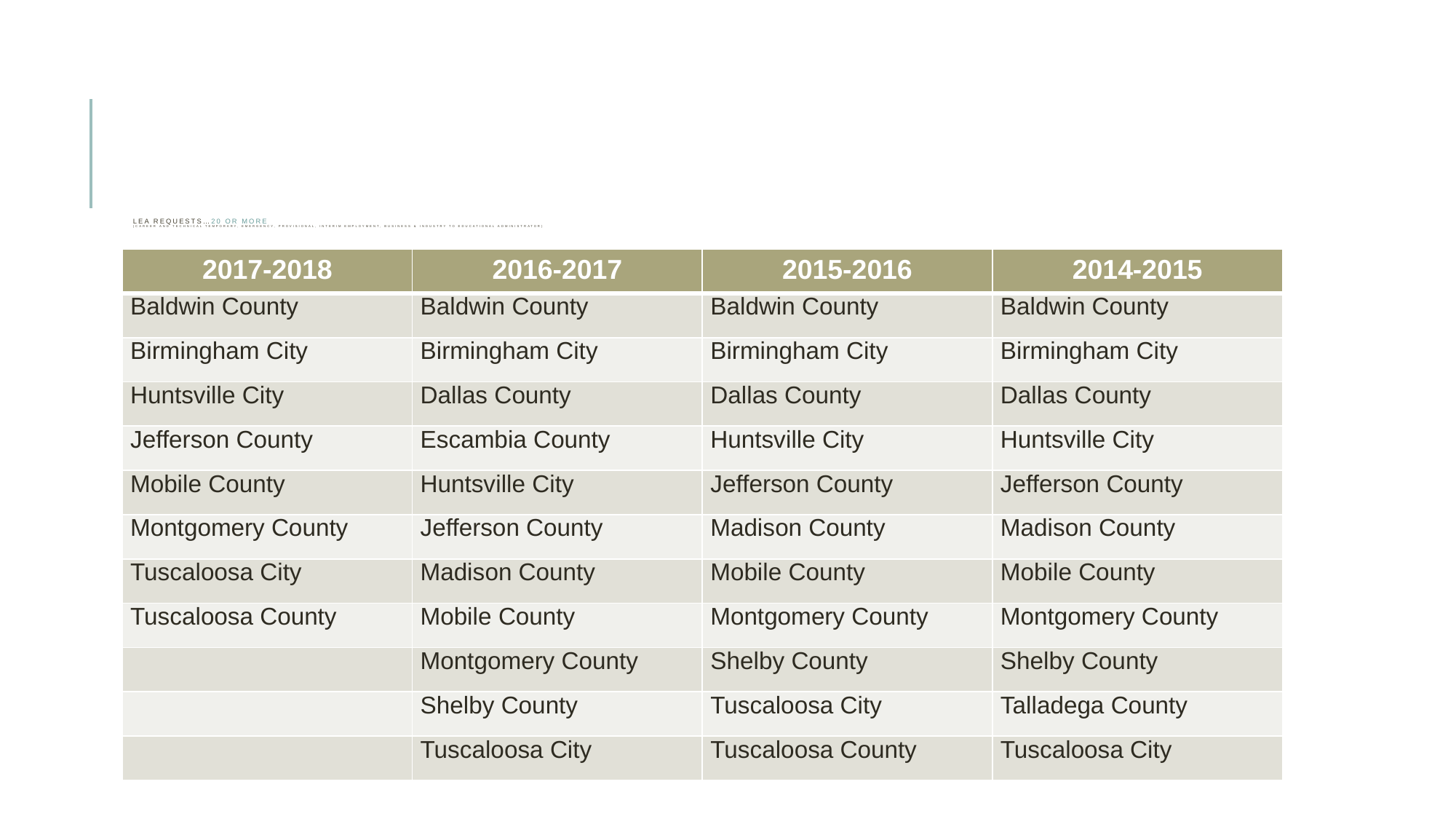

# LEA Requests…20 or More (Career and Technical Temporary, Emergency, Provisional, Interim Employment, Business & Industry to Educational Administrator)
| 2017-2018 | 2016-2017 | 2015-2016 | 2014-2015 |
| --- | --- | --- | --- |
| Baldwin County | Baldwin County | Baldwin County | Baldwin County |
| Birmingham City | Birmingham City | Birmingham City | Birmingham City |
| Huntsville City | Dallas County | Dallas County | Dallas County |
| Jefferson County | Escambia County | Huntsville City | Huntsville City |
| Mobile County | Huntsville City | Jefferson County | Jefferson County |
| Montgomery County | Jefferson County | Madison County | Madison County |
| Tuscaloosa City | Madison County | Mobile County | Mobile County |
| Tuscaloosa County | Mobile County | Montgomery County | Montgomery County |
|  | Montgomery County | Shelby County | Shelby County |
|  | Shelby County | Tuscaloosa City | Talladega County |
|  | Tuscaloosa City | Tuscaloosa County | Tuscaloosa City |